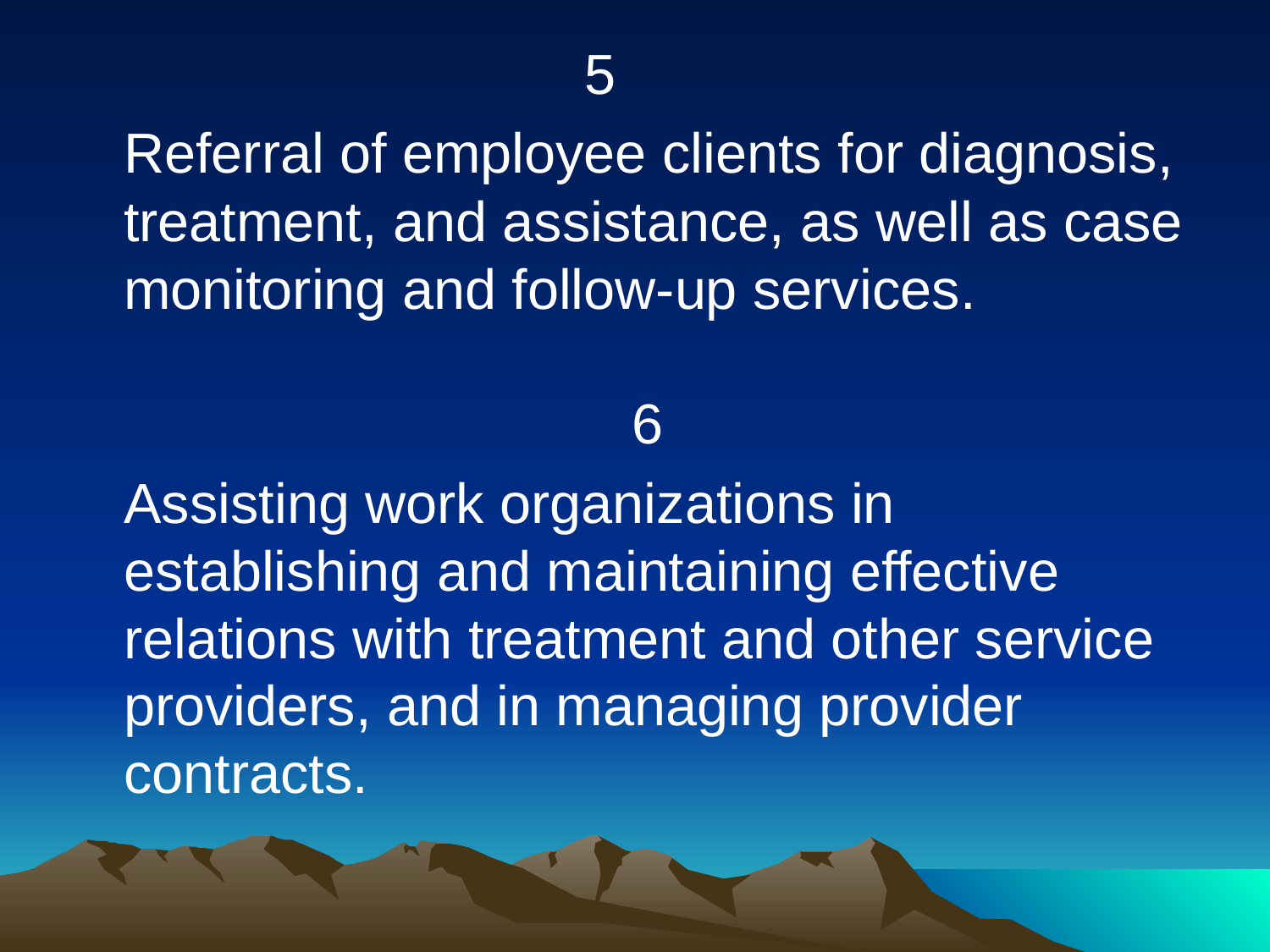

5
	Referral of employee clients for diagnosis, treatment, and assistance, as well as case monitoring and follow-up services.
				6
	Assisting work organizations in establishing and maintaining effective relations with treatment and other service providers, and in managing provider contracts.